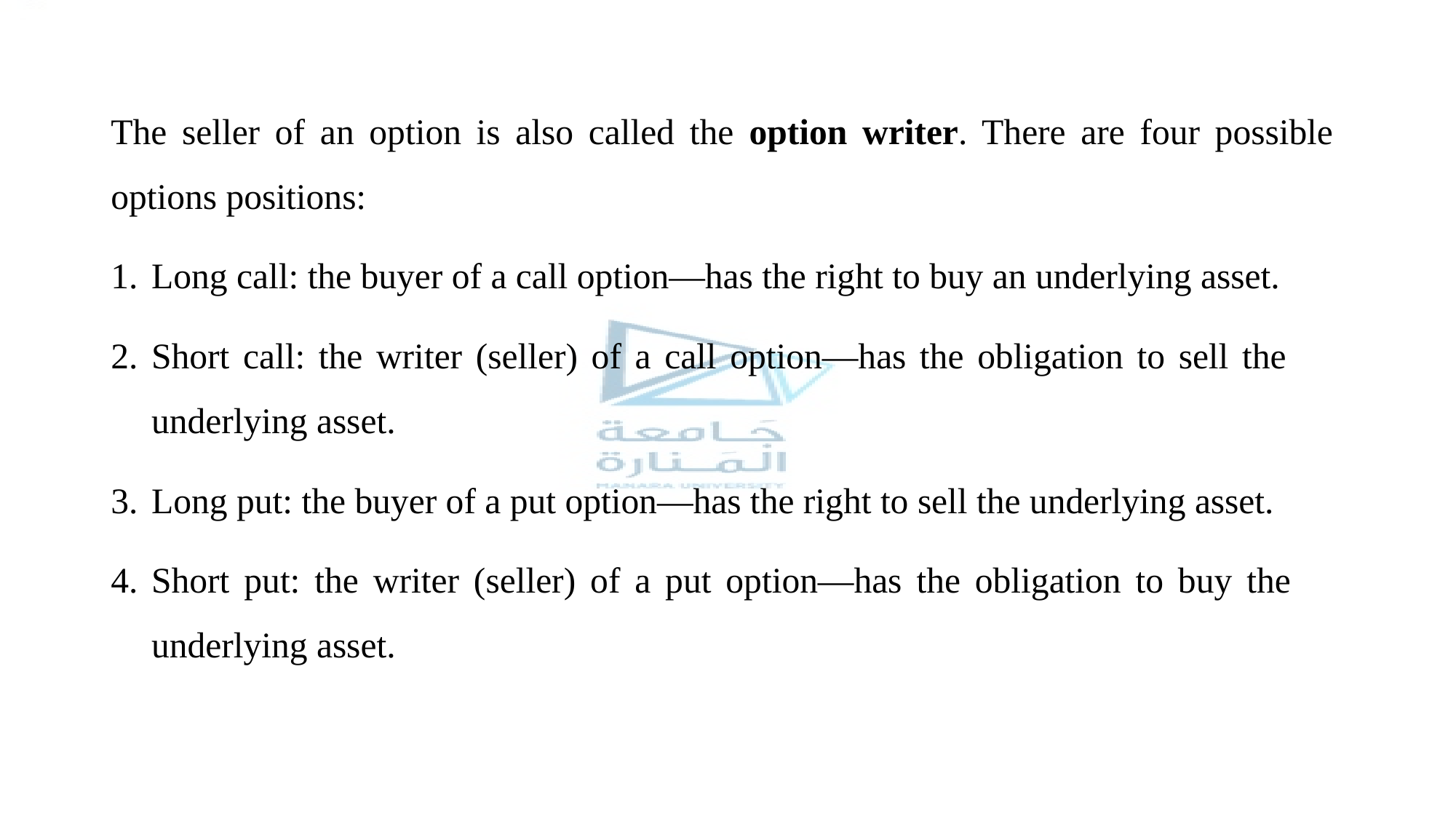

#
The seller of an option is also called the option writer. There are four possible options positions:
Long call: the buyer of a call option—has the right to buy an underlying asset.
Short call: the writer (seller) of a call option—has the obligation to sell the underlying asset.
Long put: the buyer of a put option—has the right to sell the underlying asset.
Short put: the writer (seller) of a put option—has the obligation to buy the underlying asset.